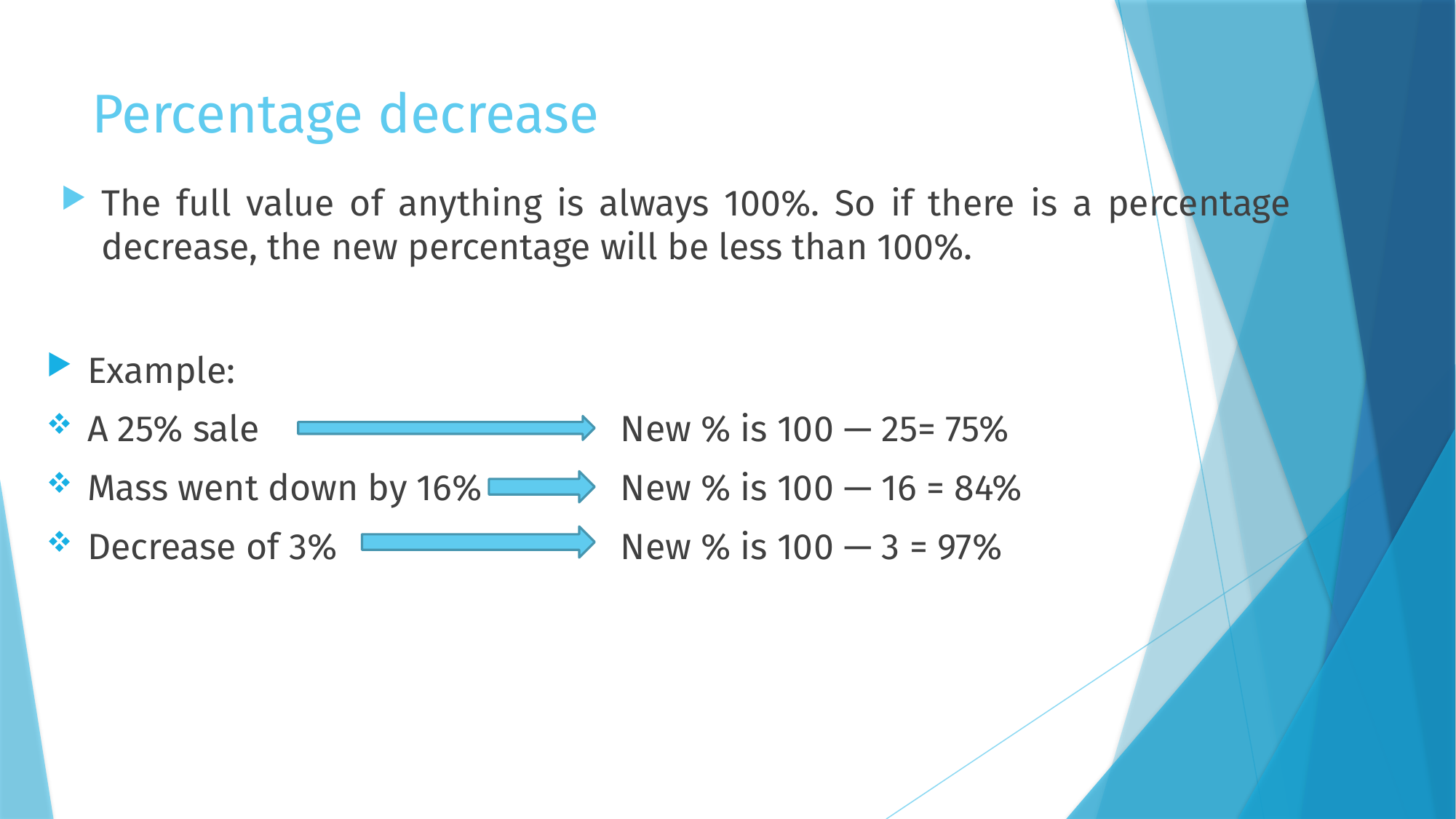

# Percentage decrease
The full value of anything is always 100%. So if there is a percentage decrease, the new percentage will be less than 100%.

Example:
A 25% sale
Mass went down by 16%
Decrease of 3%

New % is 100 — 25= 75%
New % is 100 — 16 = 84%
New % is 100 — 3 = 97%